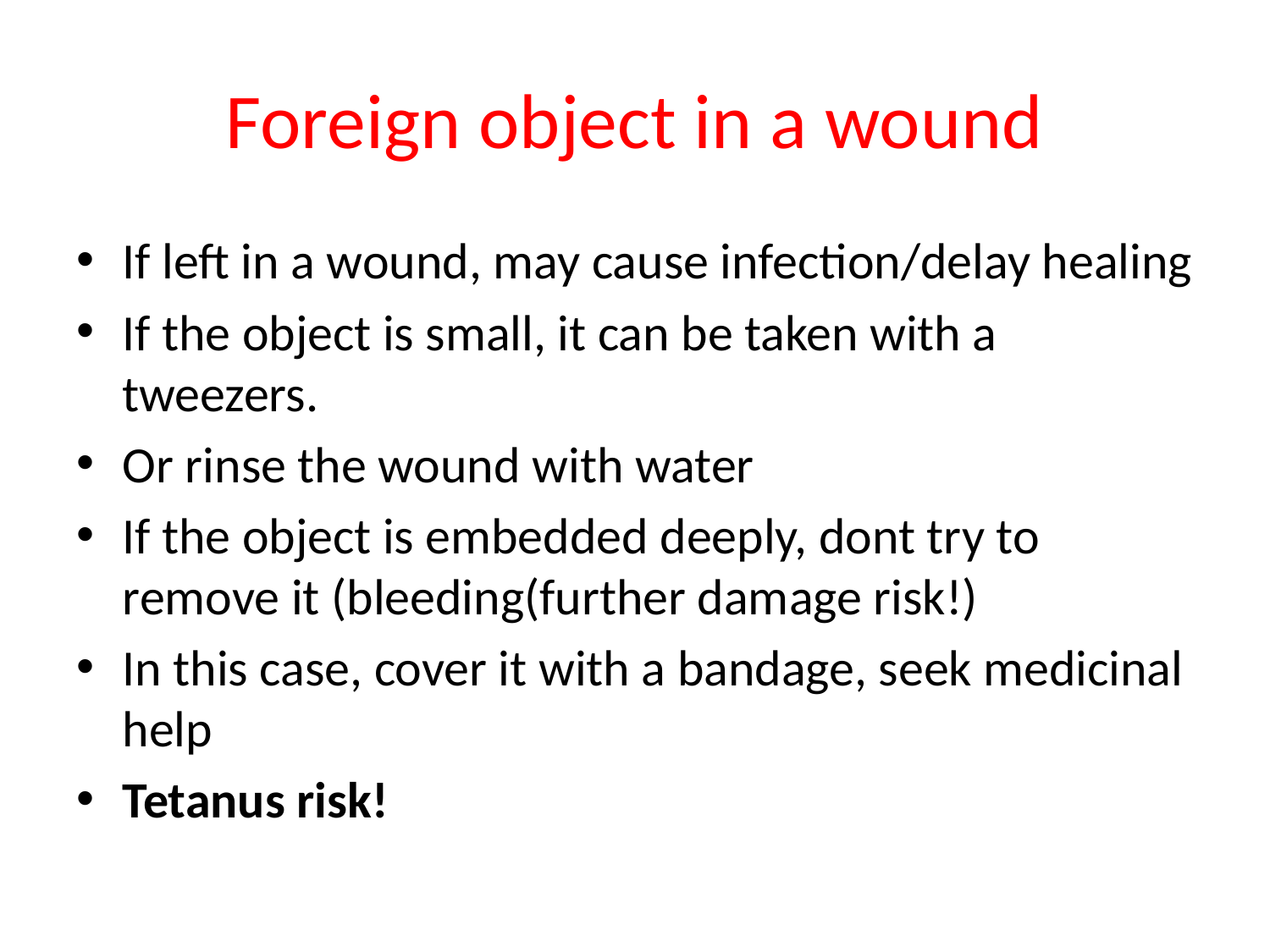

# Foreign object in a wound
If left in a wound, may cause infection/delay healing
If the object is small, it can be taken with a tweezers.
Or rinse the wound with water
If the object is embedded deeply, dont try to remove it (bleeding(further damage risk!)
In this case, cover it with a bandage, seek medicinal help
Tetanus risk!